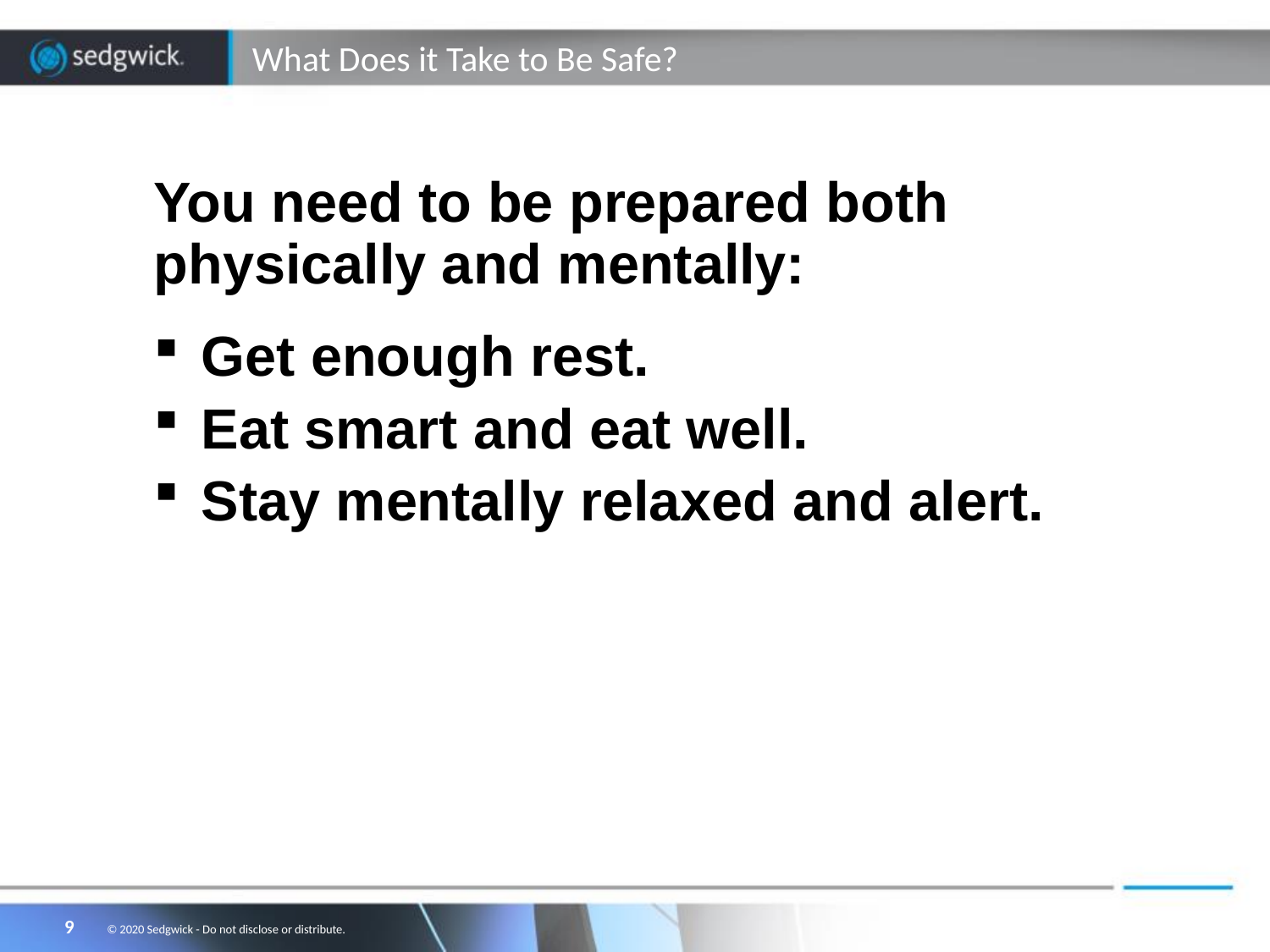

# What Does it Take to Be Safe?
You need to be prepared both physically and mentally:

Get enough rest.
Eat smart and eat well.
Stay mentally relaxed and alert.